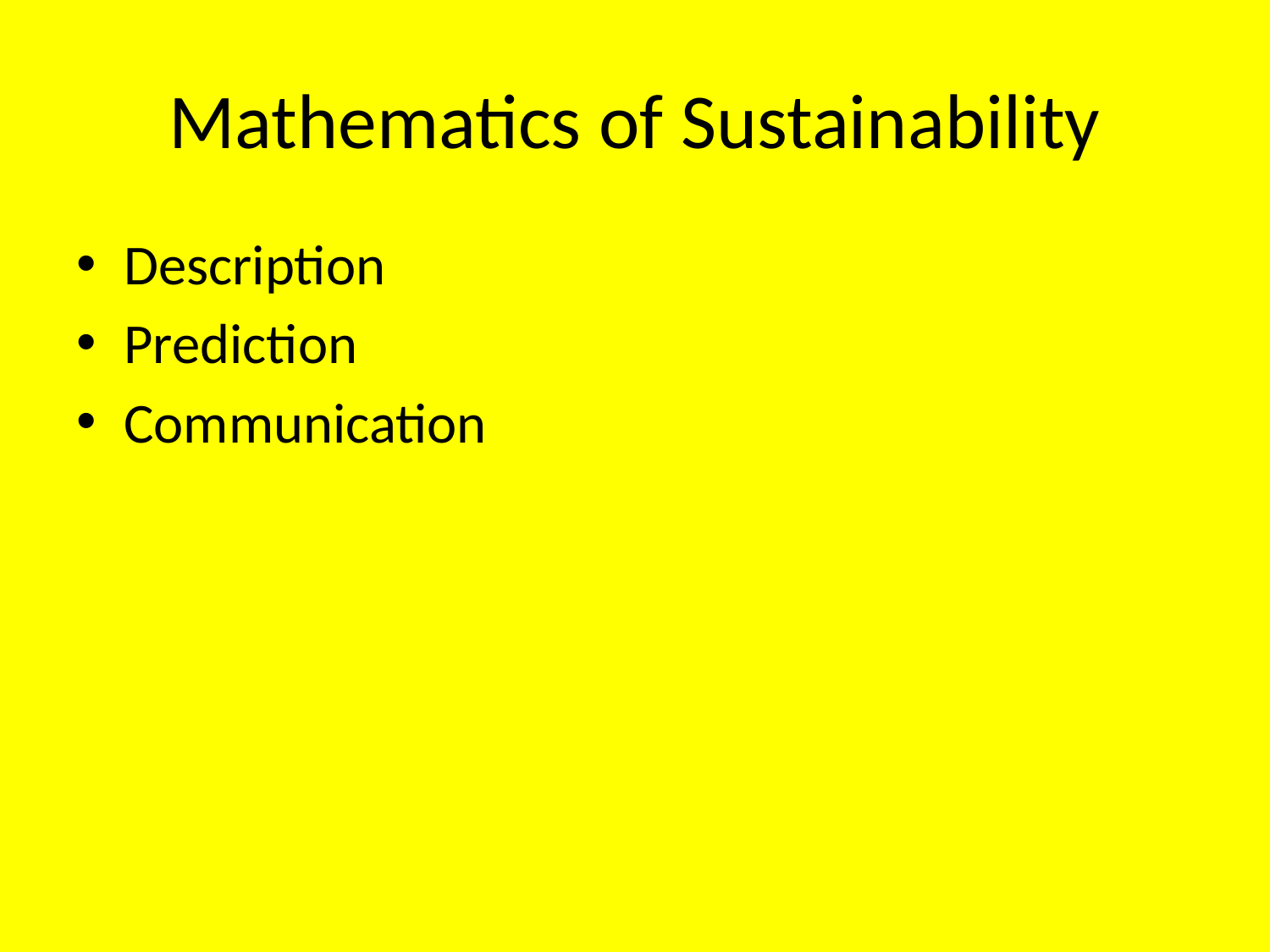

# Mathematics of Sustainability
Description
Prediction
Communication